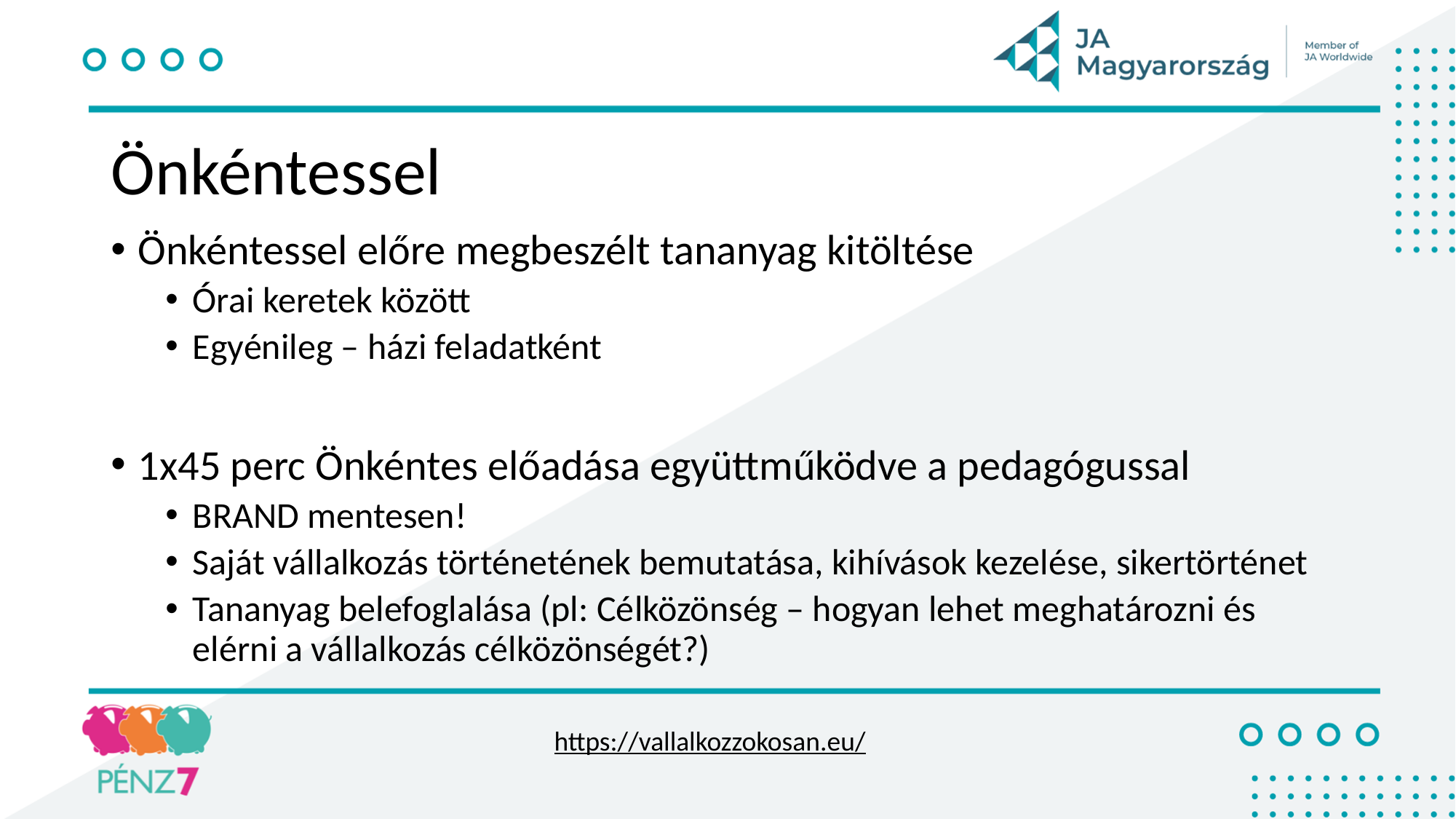

# Önkéntessel
Önkéntessel előre megbeszélt tananyag kitöltése
Órai keretek között
Egyénileg – házi feladatként

1x45 perc Önkéntes előadása együttműködve a pedagógussal
BRAND mentesen!
Saját vállalkozás történetének bemutatása, kihívások kezelése, sikertörténet
Tananyag belefoglalása (pl: Célközönség – hogyan lehet meghatározni és elérni a vállalkozás célközönségét?)

https://vallalkozzokosan.eu/